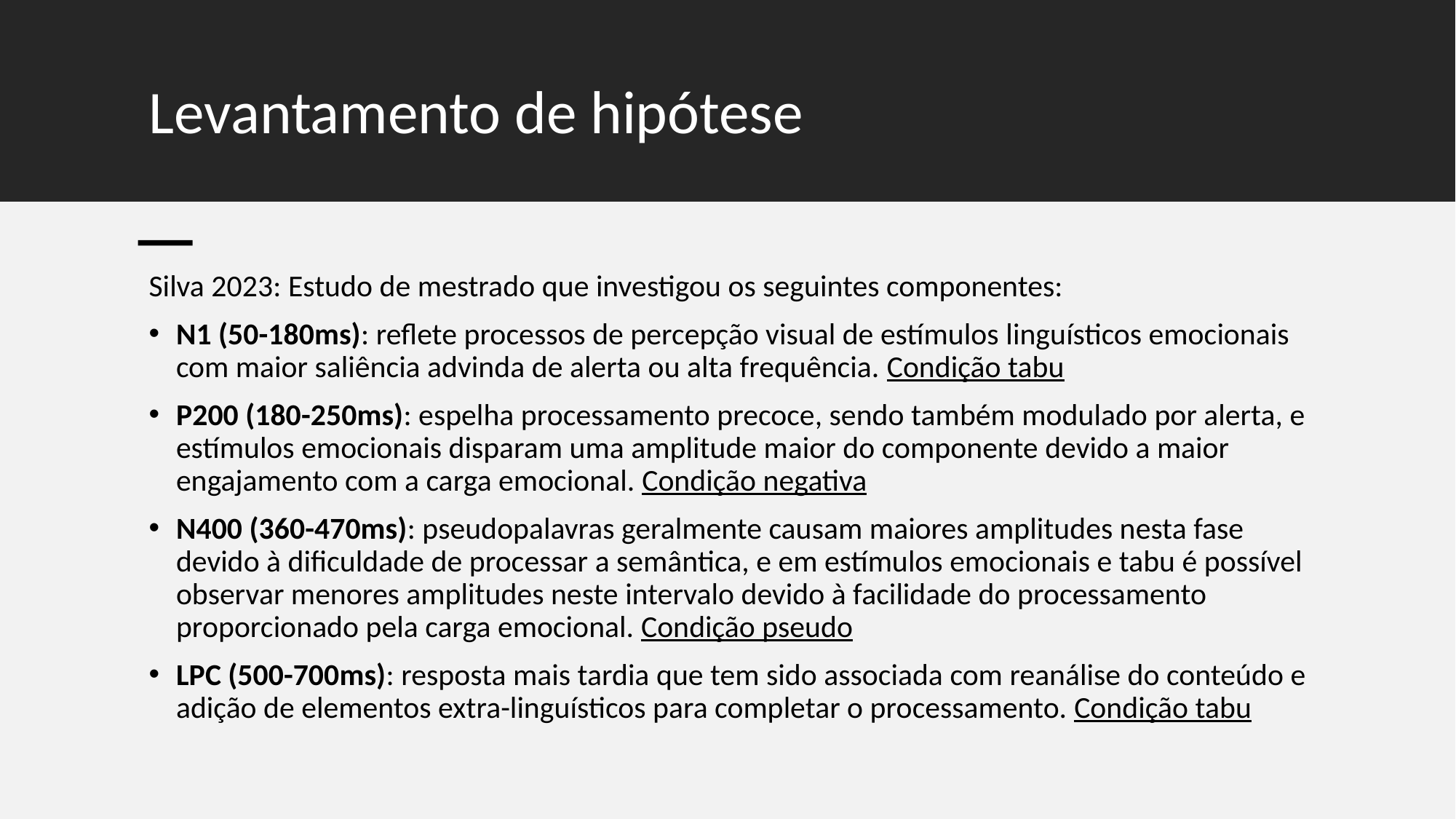

# Levantamento de hipótese

Silva 2023: Estudo de mestrado que investigou os seguintes componentes:
N1 (50-180ms): reflete processos de percepção visual de estímulos linguísticos emocionais com maior saliência advinda de alerta ou alta frequência. Condição tabu
P200 (180-250ms): espelha processamento precoce, sendo também modulado por alerta, e estímulos emocionais disparam uma amplitude maior do componente devido a maior engajamento com a carga emocional. Condição negativa
N400 (360-470ms): pseudopalavras geralmente causam maiores amplitudes nesta fase devido à dificuldade de processar a semântica, e em estímulos emocionais e tabu é possível observar menores amplitudes neste intervalo devido à facilidade do processamento proporcionado pela carga emocional. Condição pseudo
LPC (500-700ms): resposta mais tardia que tem sido associada com reanálise do conteúdo e adição de elementos extra-linguísticos para completar o processamento. Condição tabu